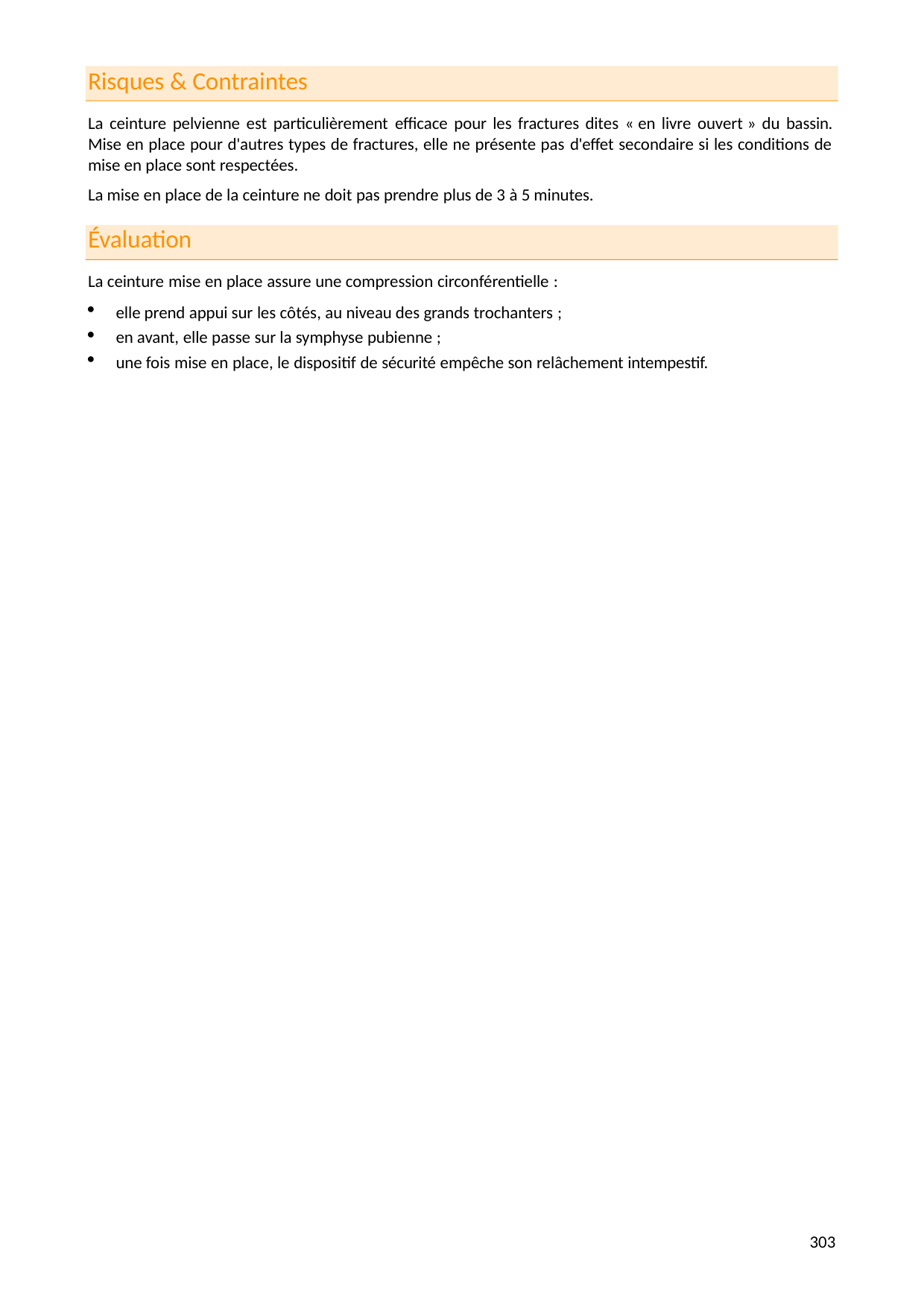

Risques & Contraintes
La ceinture pelvienne est particulièrement efficace pour les fractures dites « en livre ouvert » du bassin.  Mise en place pour d'autres types de fractures, elle ne présente pas d'effet secondaire si les conditions de  mise en place sont respectées.
La mise en place de la ceinture ne doit pas prendre plus de 3 à 5 minutes.

Évaluation
La ceinture mise en place assure une compression circonférentielle :
elle prend appui sur les côtés, au niveau des grands trochanters ;
en avant, elle passe sur la symphyse pubienne ;
une fois mise en place, le dispositif de sécurité empêche son relâchement intempestif.

303